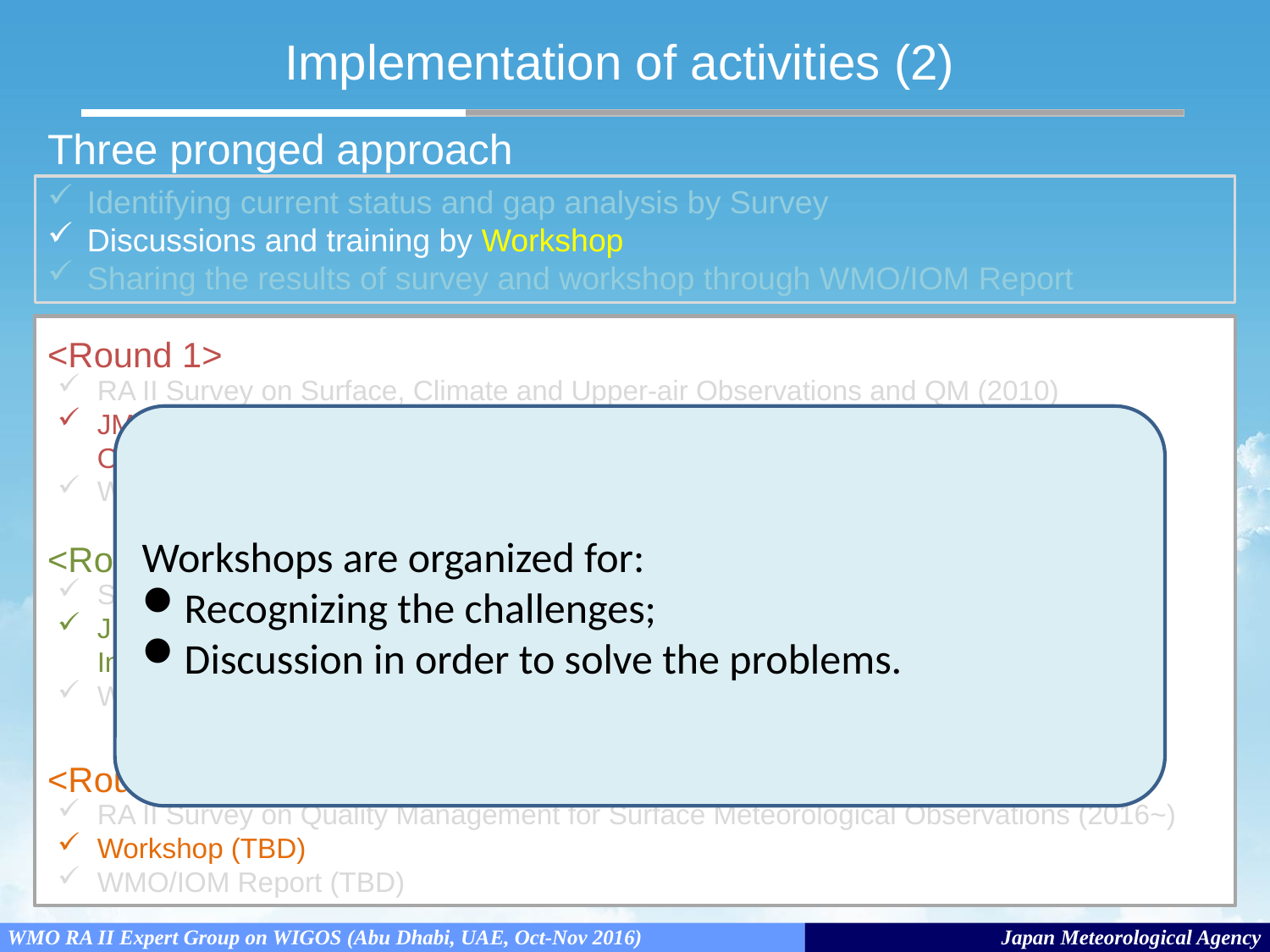

Implementation of activities (2)
Three pronged approach
Identifying current status and gap analysis by Survey
Discussions and training by Workshop
Sharing the results of survey and workshop through WMO/IOM Report

<Round 1>
RA II Survey on Surface, Climate and Upper-air Observations and QM (2010)
JMA/WMO Workshop on Quality Management in Surface, Climate and Upper-air Observations in RA II (Tokyo, Japan, 27-30 July 2010)
WMO/IOM Report No. 111 (June 2011)
Workshops are organized for:
Recognizing the challenges;
Discussion in order to solve the problems.
<Round 2>
Survey on Meteorological Instruments, Calibration and Training (RA II) (2011-2012)
JMA/WMO Training Workshop on Calibration and Maintenance of Meteorological Instruments in RA II (Tokyo&Tsukuba, Japan, 19-22 February 2013)
WMO/IOM Report No. 122 (June 2015)
<Round 3>
RA II Survey on Quality Management for Surface Meteorological Observations (2016~)
Workshop (TBD)
WMO/IOM Report (TBD)